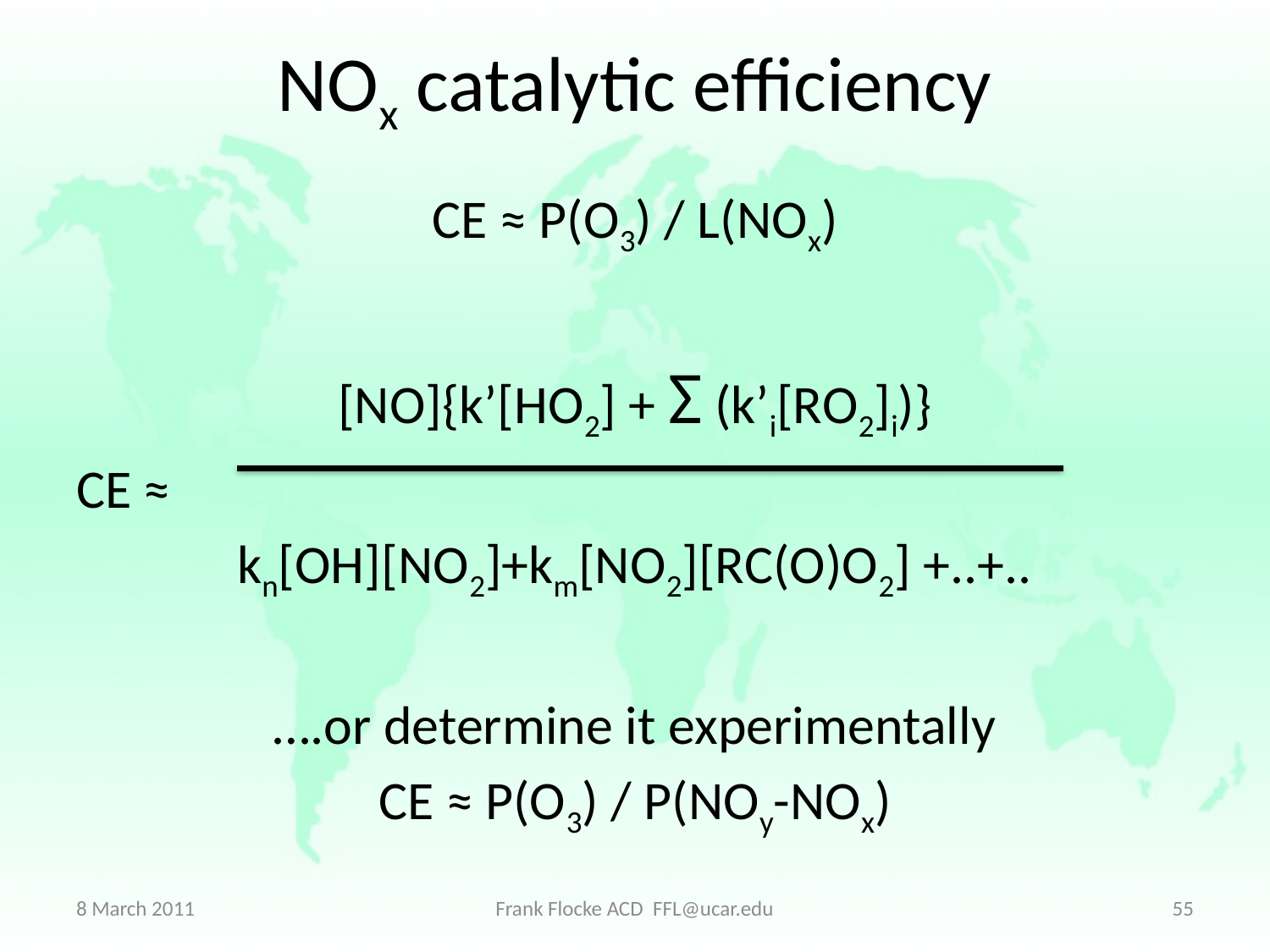

# NOx catalytic efficiency
CE ≈ P(O3) / L(NOx)

[NO]{k’[HO2] + Σ (k’i[RO2]i)}
CE ≈
kn[OH][NO2]+km[NO2][RC(O)O2] +..+..

….or determine it experimentally
CE ≈ P(O3) / P(NOy-NOx)

8 March 2011
Frank Flocke ACD  FFL@ucar.edu
55